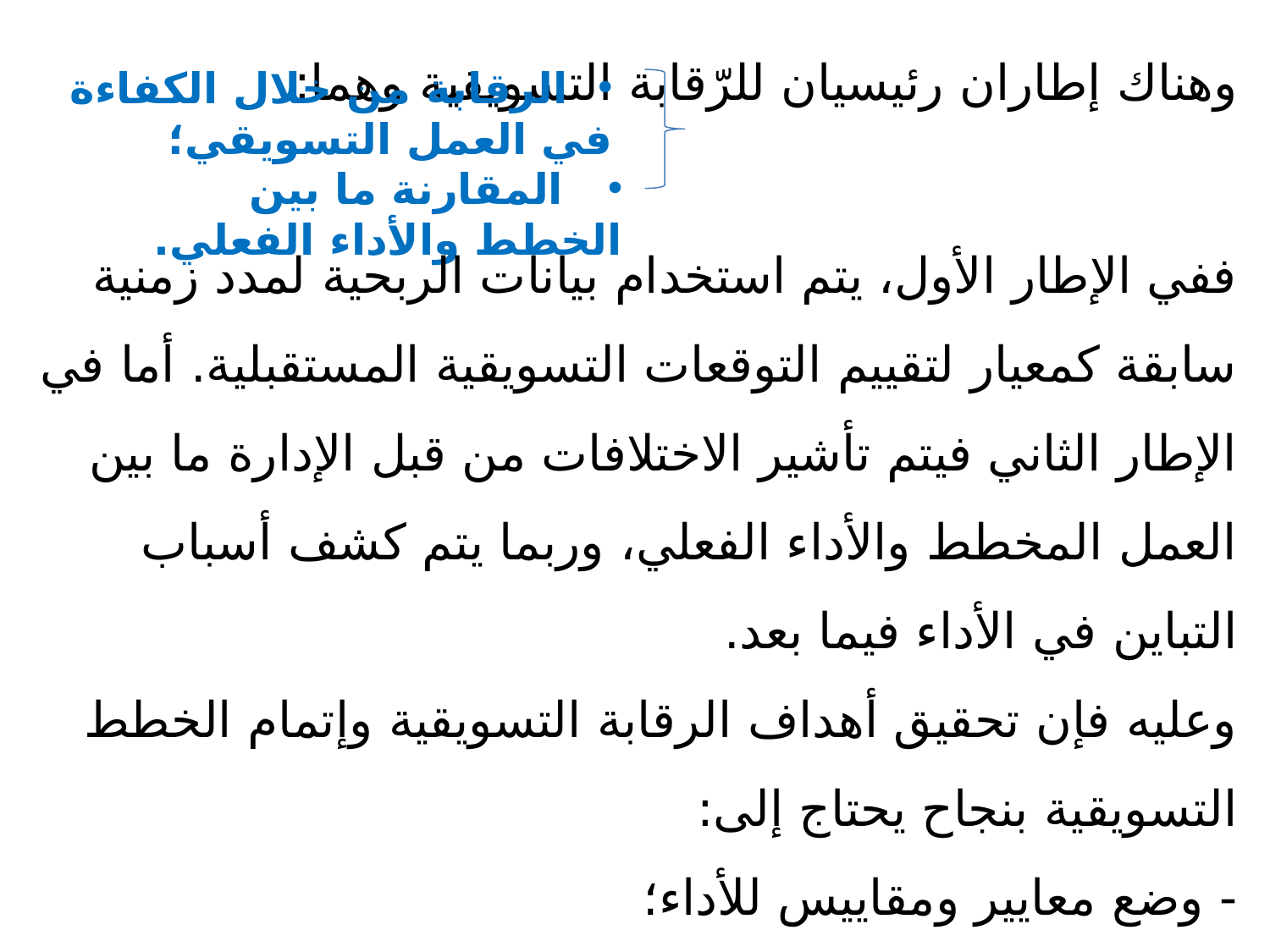

وهناك إطاران رئيسيان للرّقابة التسويقية وهما:

  الرقابة من خلال الكفاءة في العمل التسويقي؛

   المقارنة ما بين الخطط والأداء الفعلي.
ففي الإطار الأول، يتم استخدام بيانات الربحية لمدد زمنية سابقة كمعيار لتقييم التوقعات التسويقية المستقبلية. أما في الإطار الثاني فيتم تأشير الاختلافات من قبل الإدارة ما بين العمل المخطط والأداء الفعلي، وربما يتم كشف أسباب التباين في الأداء فيما بعد.
وعليه فإن تحقيق أهداف الرقابة التسويقية وإتمام الخطط التسويقية بنجاح يحتاج إلى:
- وضع معايير ومقاييس للأداء؛
- تقييم الأداء الفعلي مع المعايير الموضوعة؛
- اتخاذ الإجراءات التصحيحية في حالة وجود فجوة بين الأداء الفعلي والمتوقع.